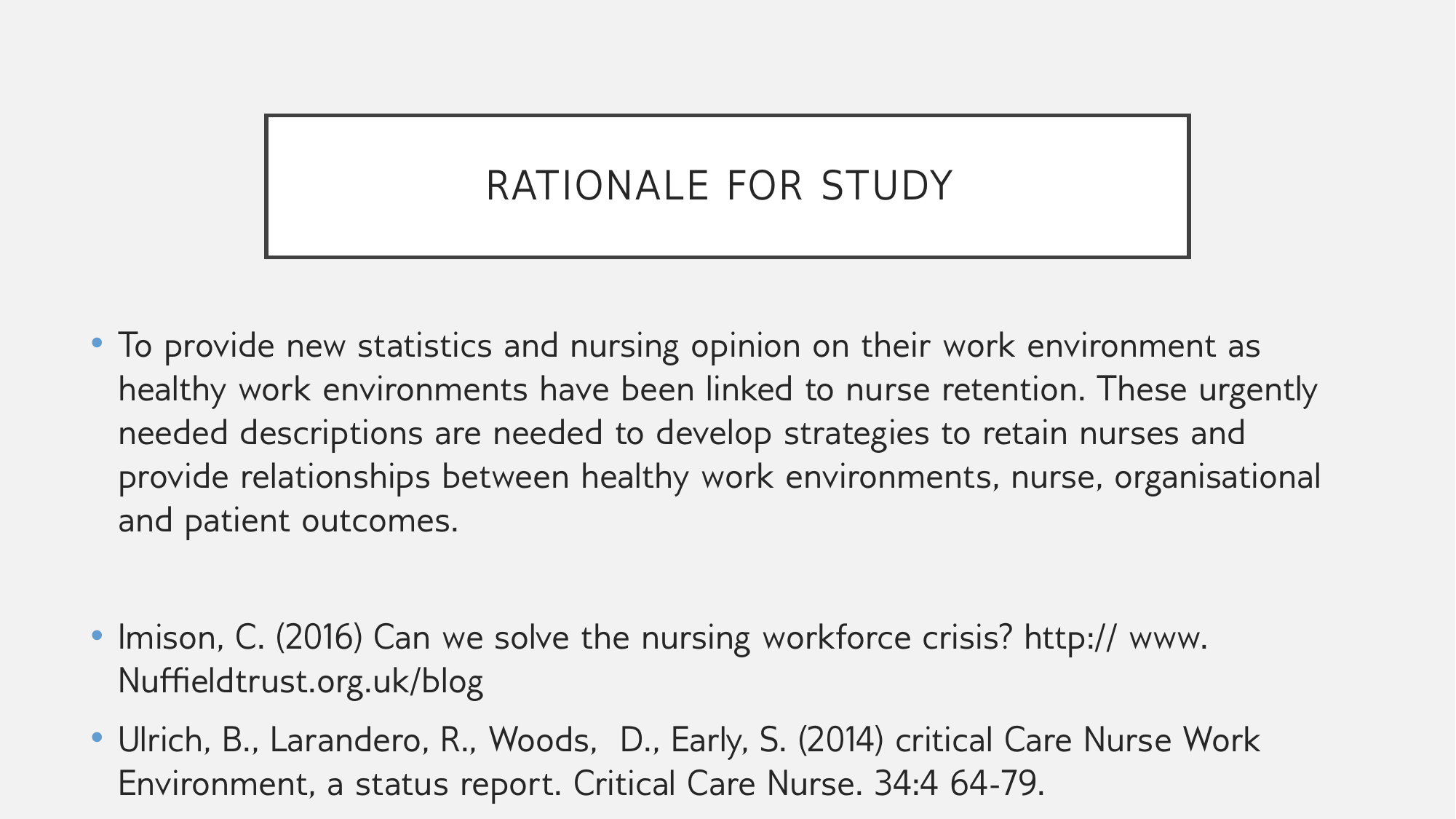

# Rationale for Study
To provide new statistics and nursing opinion on their work environment as healthy work environments have been linked to nurse retention. These urgently needed descriptions are needed to develop strategies to retain nurses and provide relationships between healthy work environments, nurse, organisational and patient outcomes.

Imison, C. (2016) Can we solve the nursing workforce crisis? http:// www. Nuffieldtrust.org.uk/blog
Ulrich, B., Larandero, R., Woods,  D., Early, S. (2014) critical Care Nurse Work Environment, a status report. Critical Care Nurse. 34:4 64-79.